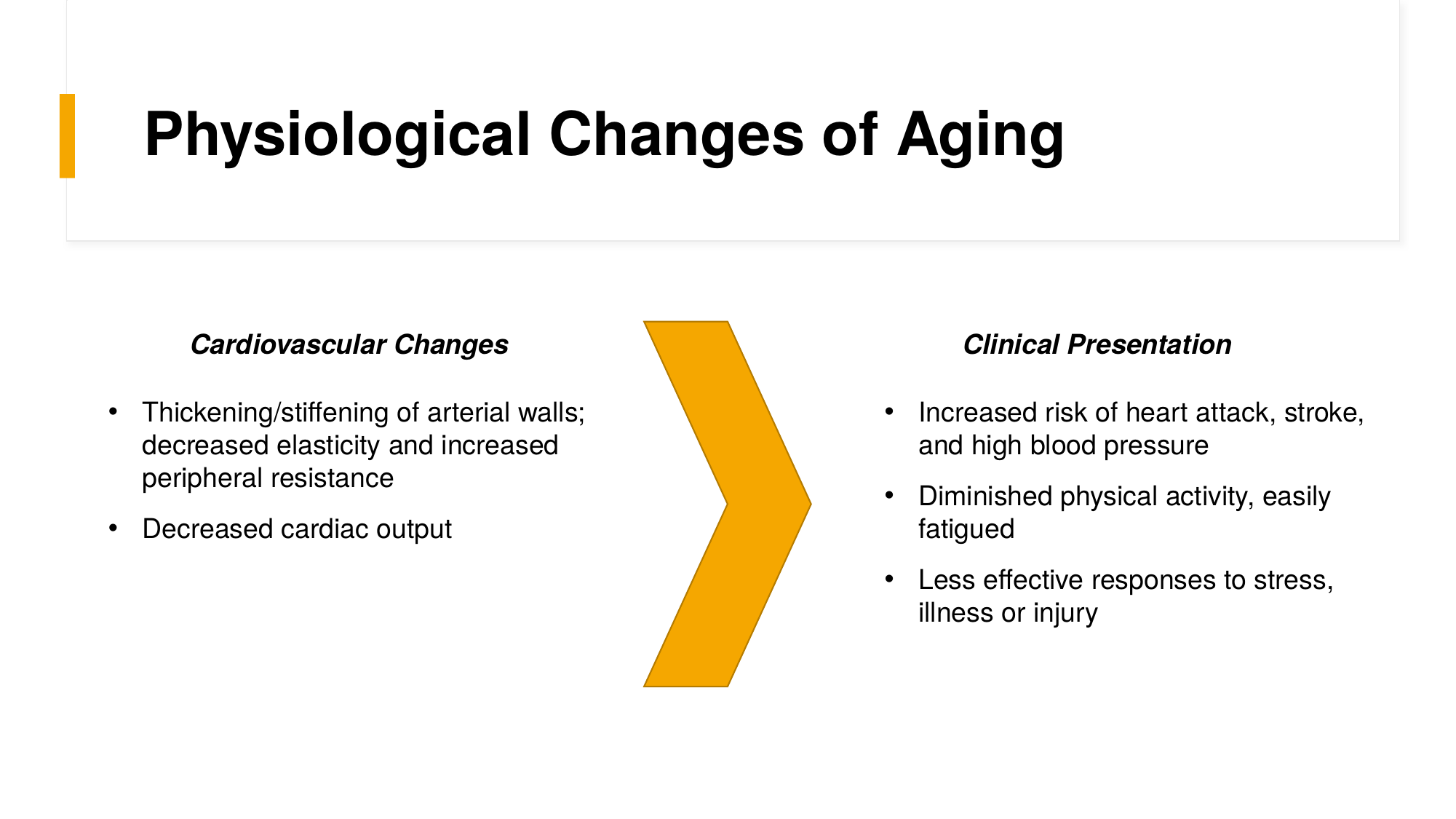

# Physiological Changes of Aging
Cardiovascular Changes

Clinical Presentation
Thickening/stiffening of arterial walls; decreased elasticity and increased peripheral resistance

Decreased cardiac output
Increased risk of heart attack, stroke, and high blood pressure

Diminished physical activity, easily fatigued

Less effective responses to stress, illness or injury